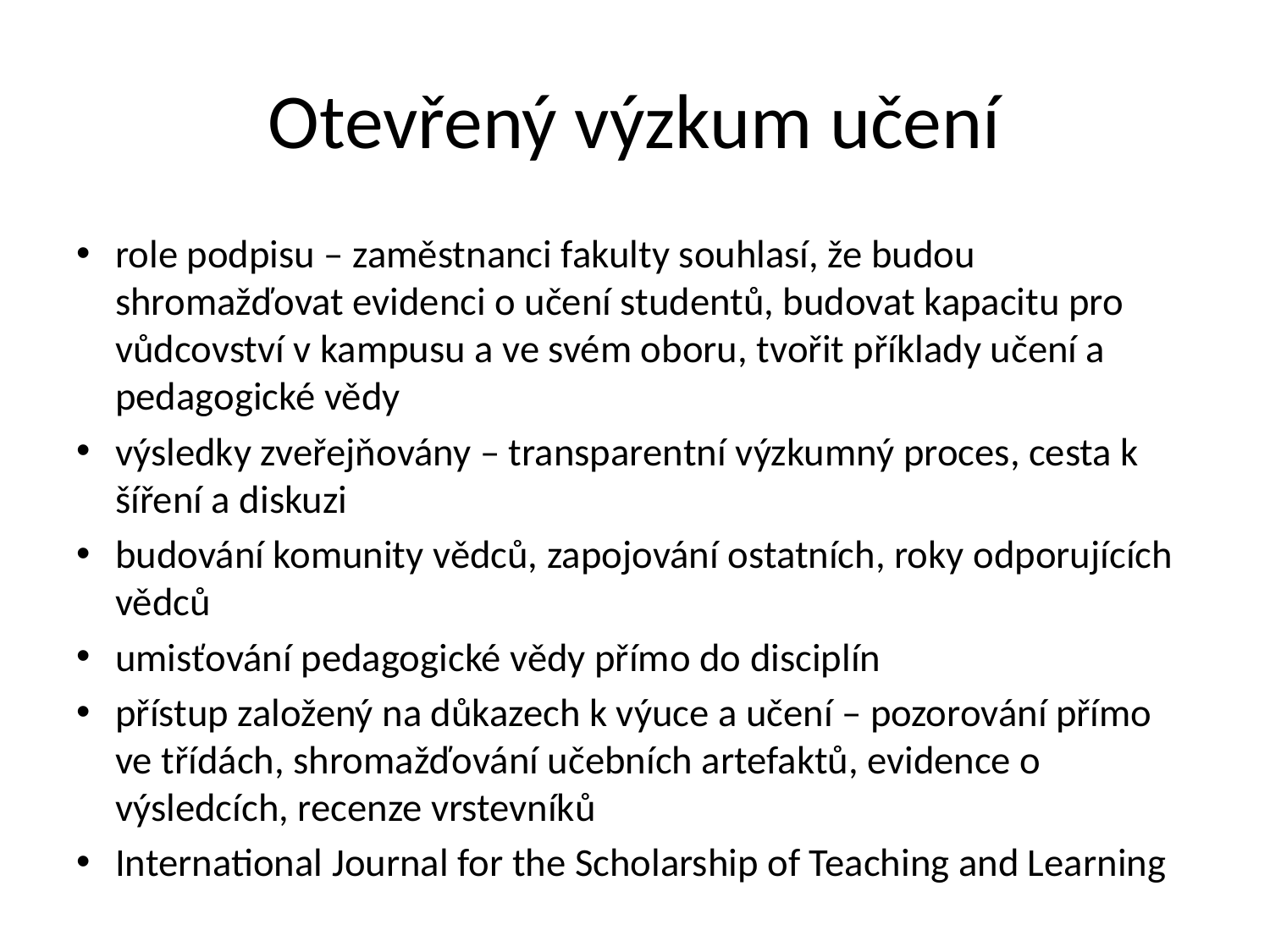

# Otevřený výzkum učení
role podpisu – zaměstnanci fakulty souhlasí, že budou shromažďovat evidenci o učení studentů, budovat kapacitu pro vůdcovství v kampusu a ve svém oboru, tvořit příklady učení a pedagogické vědy
výsledky zveřejňovány – transparentní výzkumný proces, cesta k šíření a diskuzi
budování komunity vědců, zapojování ostatních, roky odporujících vědců
umisťování pedagogické vědy přímo do disciplín
přístup založený na důkazech k výuce a učení – pozorování přímo ve třídách, shromažďování učebních artefaktů, evidence o výsledcích, recenze vrstevníků
International Journal for the Scholarship of Teaching and Learning